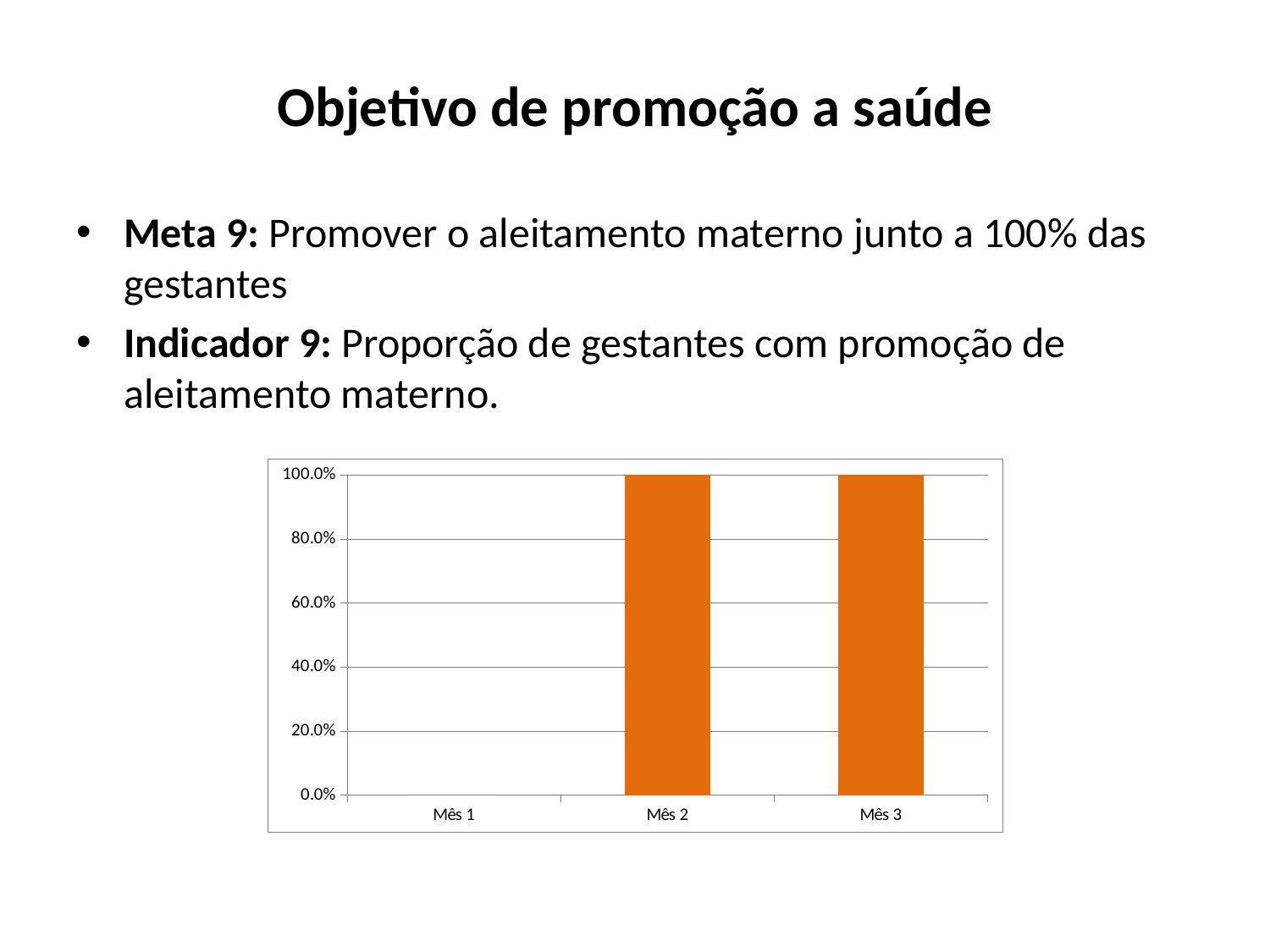

Objetivo de promoção a saúde

Meta 9: Promover o aleitamento materno junto a 100% das gestantes
Indicador 9: Proporção de gestantes com promoção de aleitamento materno.

### Chart

| Category | Proporção de gestantes que receberam orientação sobre aleitamento materno |
|---|---|
| Mês 1 | 0.0 |
| Mês 2 | 1.0 |
| Mês 3 | 1.0 |